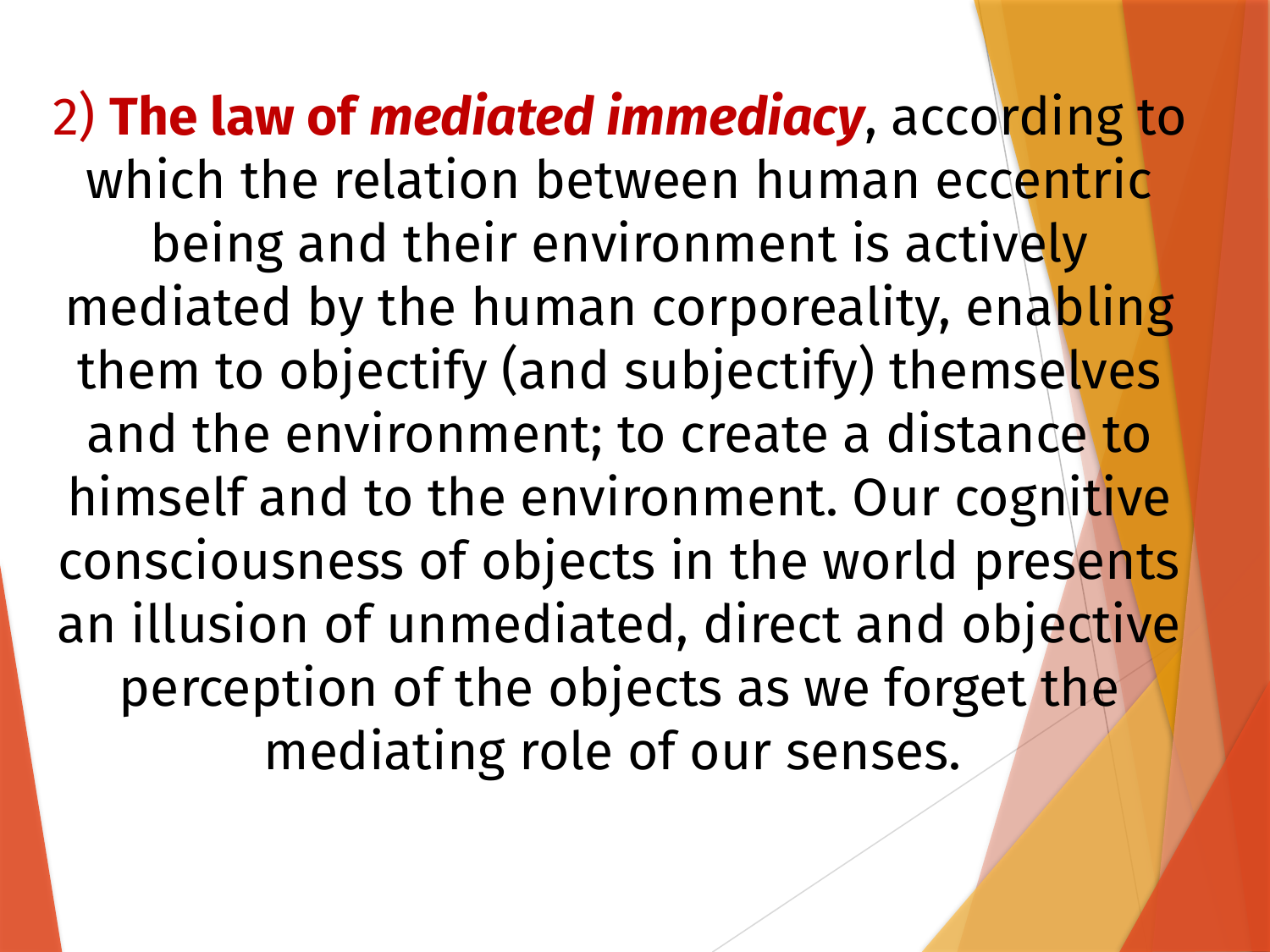

2) The law of mediated immediacy, according to which the relation between human eccentric being and their environment is actively mediated by the human corporeality, enabling them to objectify (and subjectify) themselves and the environment; to create a distance to himself and to the environment. Our cognitive consciousness of objects in the world presents an illusion of unmediated, direct and objective perception of the objects as we forget the mediating role of our senses.